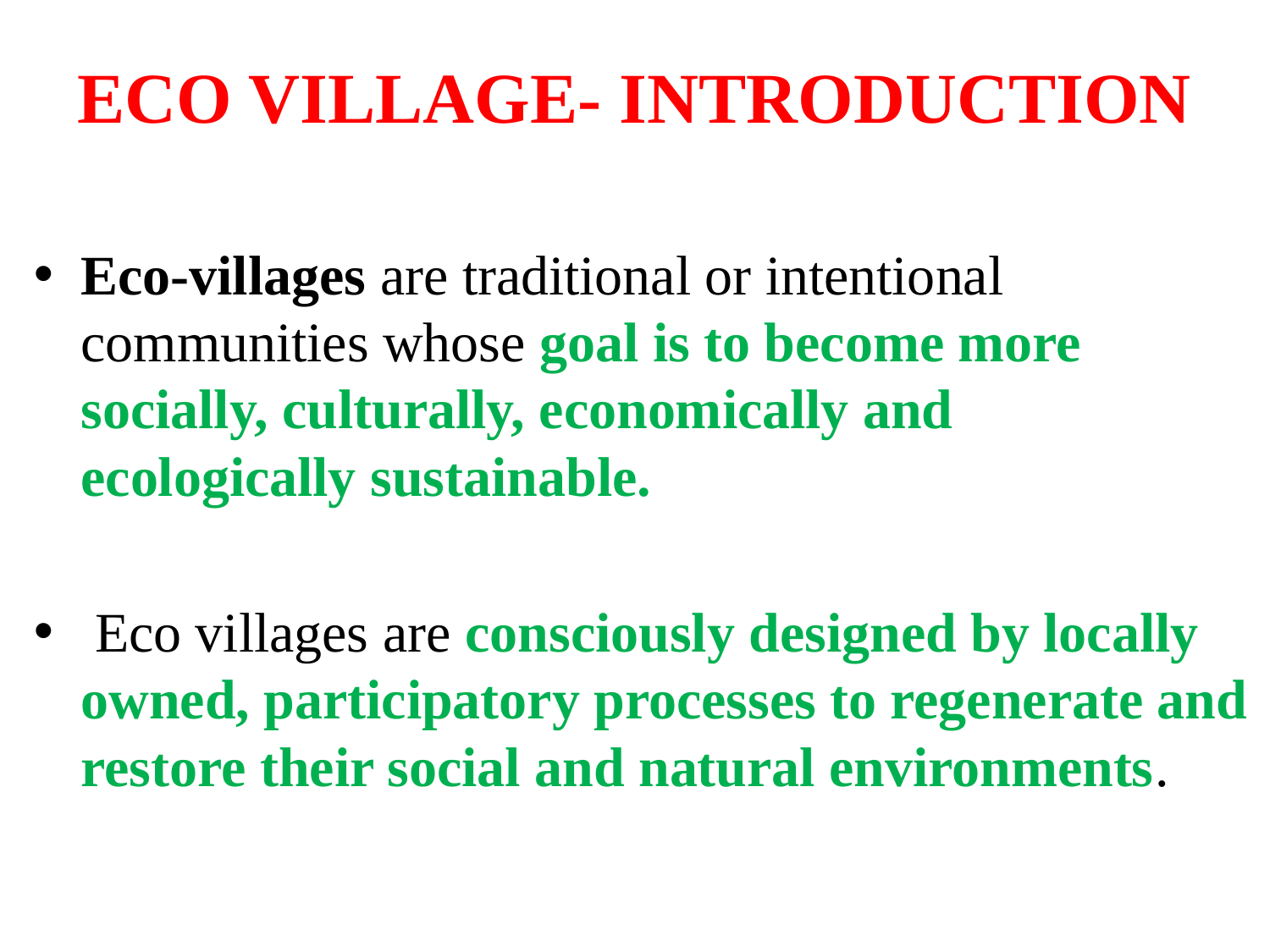

# ECO VILLAGE- INTRODUCTION
Eco-villages are traditional or intentional communities whose goal is to become more socially, culturally, economically and ecologically sustainable.

 Eco villages are consciously designed by locally owned, participatory processes to regenerate and restore their social and natural environments.